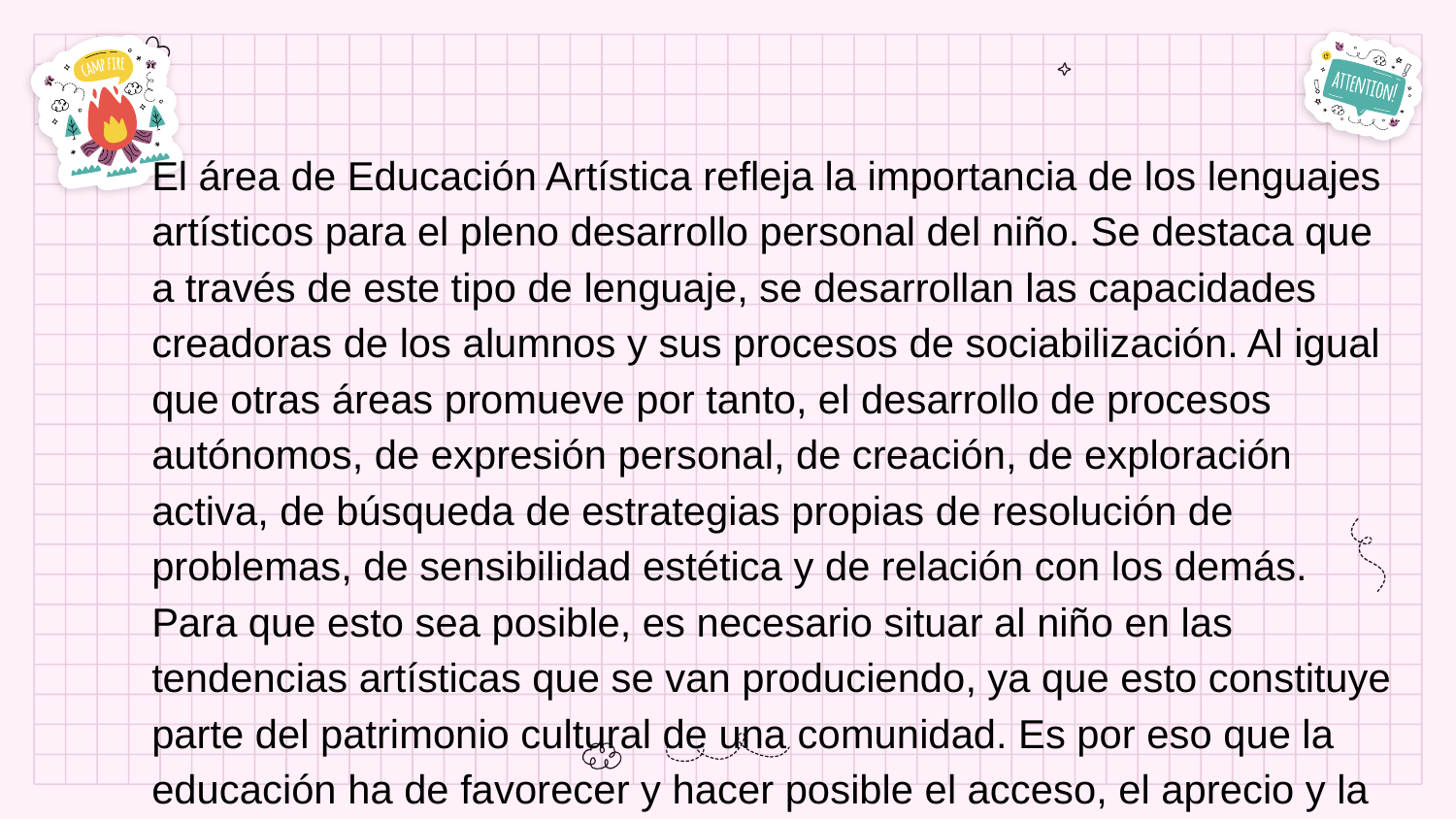

El área de Educación Artística refleja la importancia de los lenguajes artísticos para el pleno desarrollo personal del niño. Se destaca que a través de este tipo de lenguaje, se desarrollan las capacidades creadoras de los alumnos y sus procesos de sociabilización. Al igual que otras áreas promueve por tanto, el desarrollo de procesos autónomos, de expresión personal, de creación, de exploración activa, de búsqueda de estrategias propias de resolución de problemas, de sensibilidad estética y de relación con los demás. Para que esto sea posible, es necesario situar al niño en las tendencias artísticas que se van produciendo, ya que esto constituye parte del patrimonio cultural de una comunidad. Es por eso que la educación ha de favorecer y hacer posible el acceso, el aprecio y la valoración de ese patrimonio cultural.